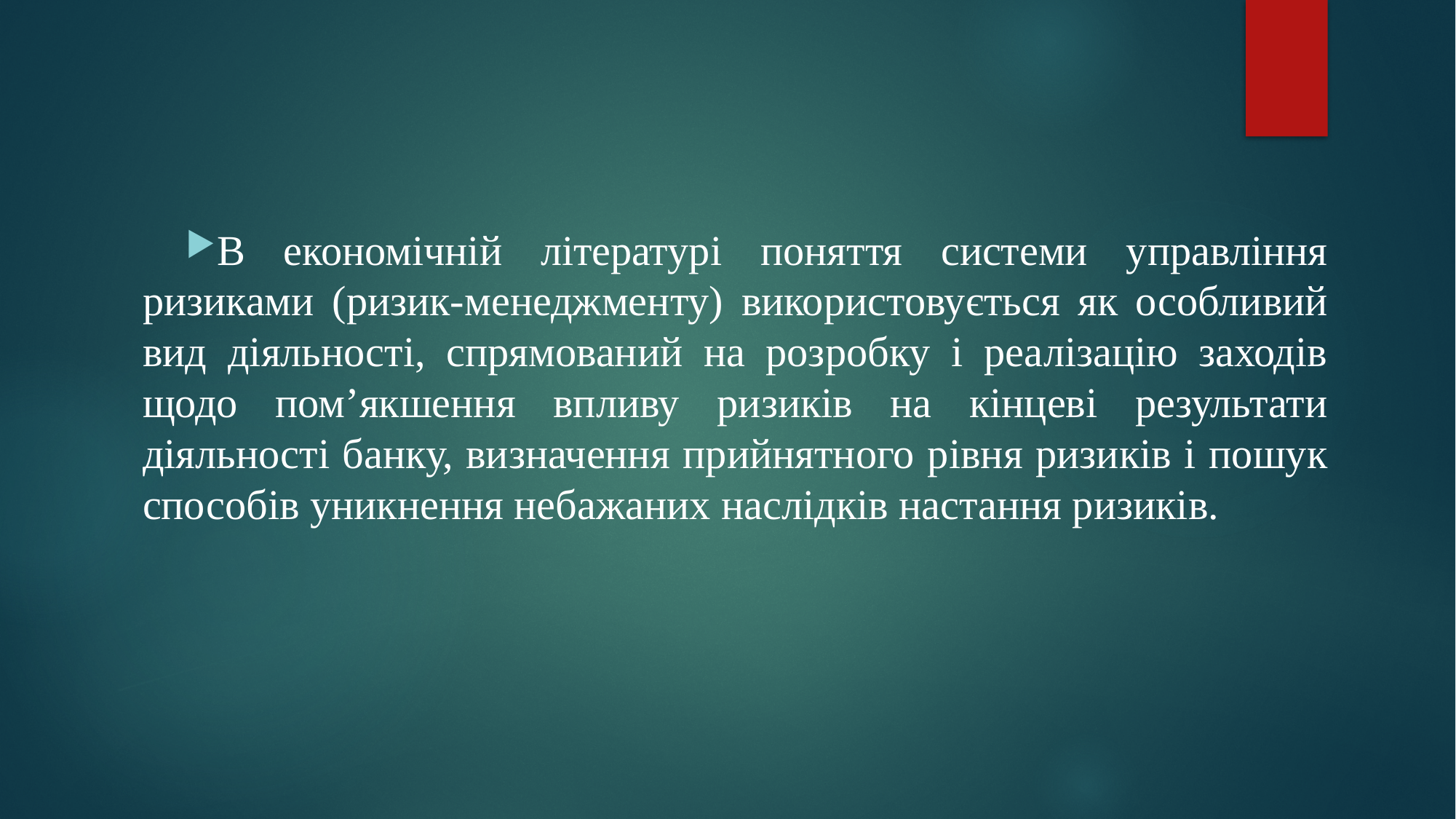

В економічній літературі поняття системи управління ризиками (ризик-менеджменту) використовується як особливий вид діяльності, спрямований на розробку і реалізацію заходів щодо пом’якшення впливу ризиків на кінцеві результати діяльності банку, визначення прийнятного рівня ризиків і пошук способів уникнення небажаних наслідків настання ризиків.